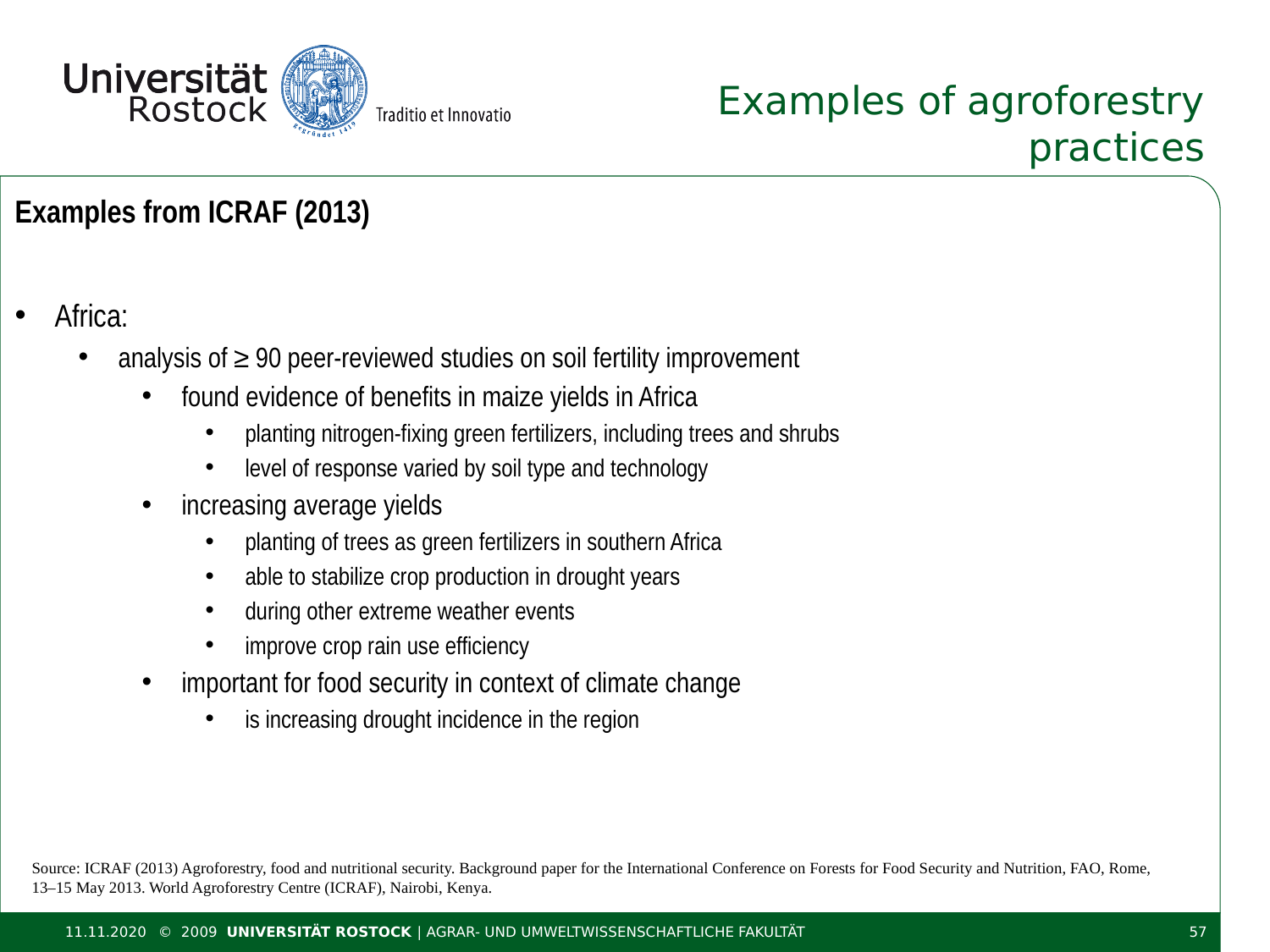

# Examples of agroforestry practices
Examples from ICRAF (2013)

Africa:
analysis of ≥ 90 peer‐reviewed studies on soil fertility improvement
found evidence of benefits in maize yields in Africa
planting nitrogen‐fixing green fertilizers, including trees and shrubs
level of response varied by soil type and technology
increasing average yields
planting of trees as green fertilizers in southern Africa
able to stabilize crop production in drought years
during other extreme weather events
improve crop rain use efficiency
important for food security in context of climate change
is increasing drought incidence in the region

Source: ICRAF (2013) Agroforestry, food and nutritional security. Background paper for the International Conference on Forests for Food Security and Nutrition, FAO, Rome, 13–15 May 2013. World Agroforestry Centre (ICRAF), Nairobi, Kenya.
11.11.2020
©  2009  UNIVERSITÄT ROSTOCK | Agrar- und Umweltwissenschaftliche Fakultät
57